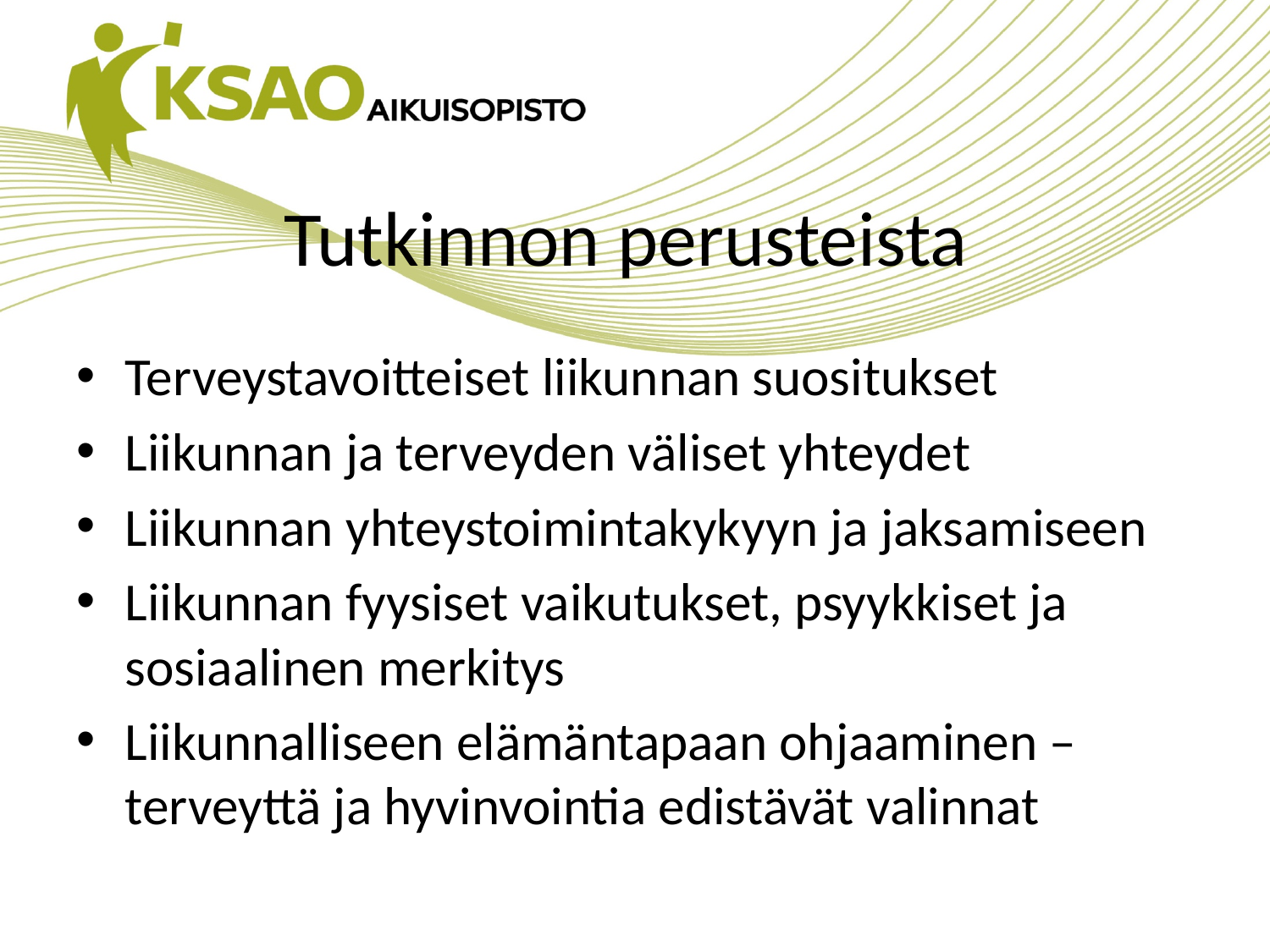

# Tutkinnon perusteista
Terveystavoitteiset liikunnan suositukset
Liikunnan ja terveyden väliset yhteydet
Liikunnan yhteystoimintakykyyn ja jaksamiseen
Liikunnan fyysiset vaikutukset, psyykkiset ja sosiaalinen merkitys
Liikunnalliseen elämäntapaan ohjaaminen – terveyttä ja hyvinvointia edistävät valinnat